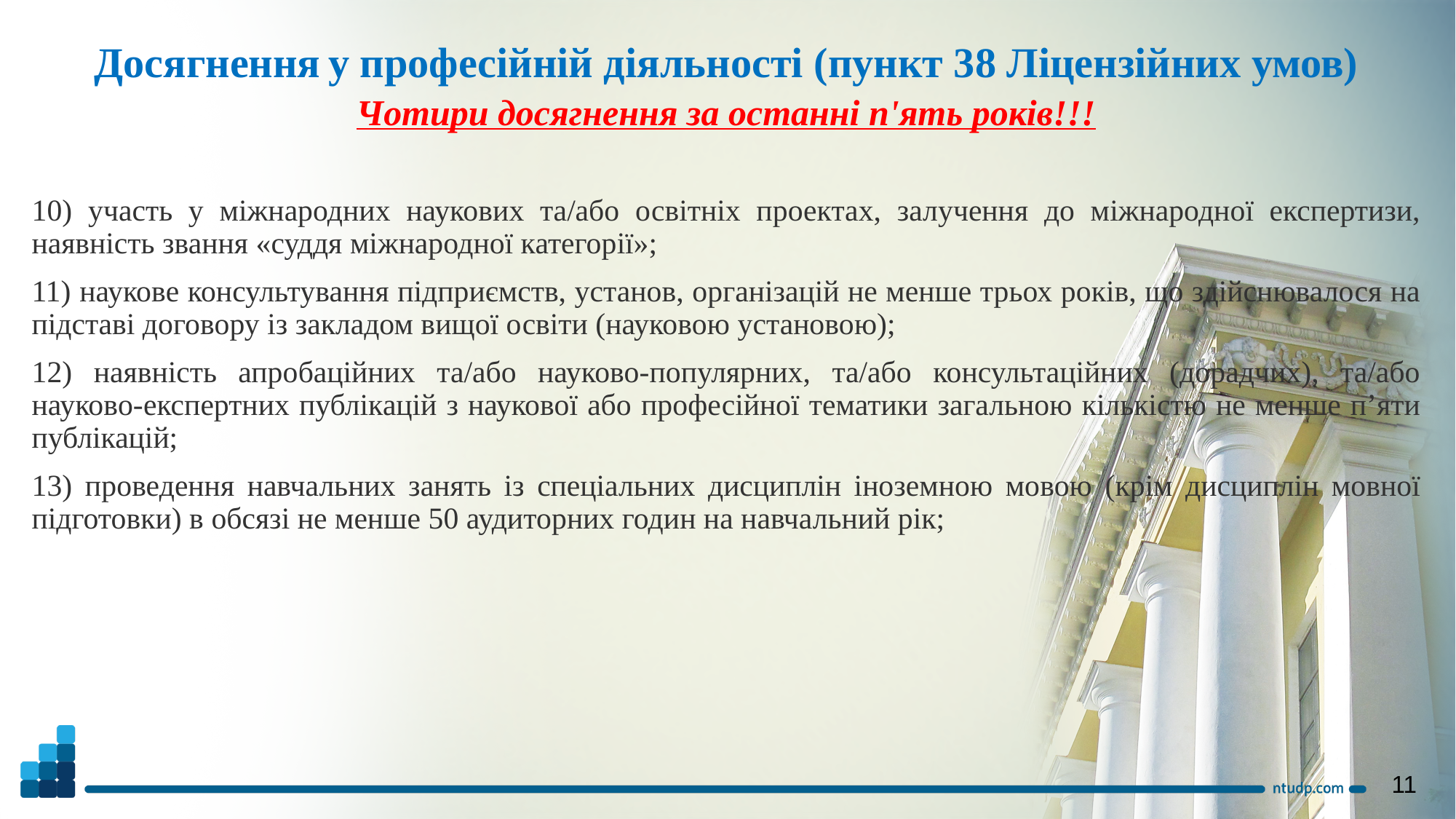

Досягнення у професійній діяльності (пункт 38 Ліцензійних умов)
Чотири досягнення за останні п'ять років!!!

10) участь у міжнародних наукових та/або освітніх проектах, залучення до міжнародної експертизи, наявність звання «суддя міжнародної категорії»;
11) наукове консультування підприємств, установ, організацій не менше трьох років, що здійснювалося на підставі договору із закладом вищої освіти (науковою установою);
12) наявність апробаційних та/або науково-популярних, та/або консультаційних (дорадчих), та/або науково-експертних публікацій з наукової або професійної тематики загальною кількістю не менше п’яти публікацій;
13) проведення навчальних занять із спеціальних дисциплін іноземною мовою (крім дисциплін мовної підготовки) в обсязі не менше 50 аудиторних годин на навчальний рік;